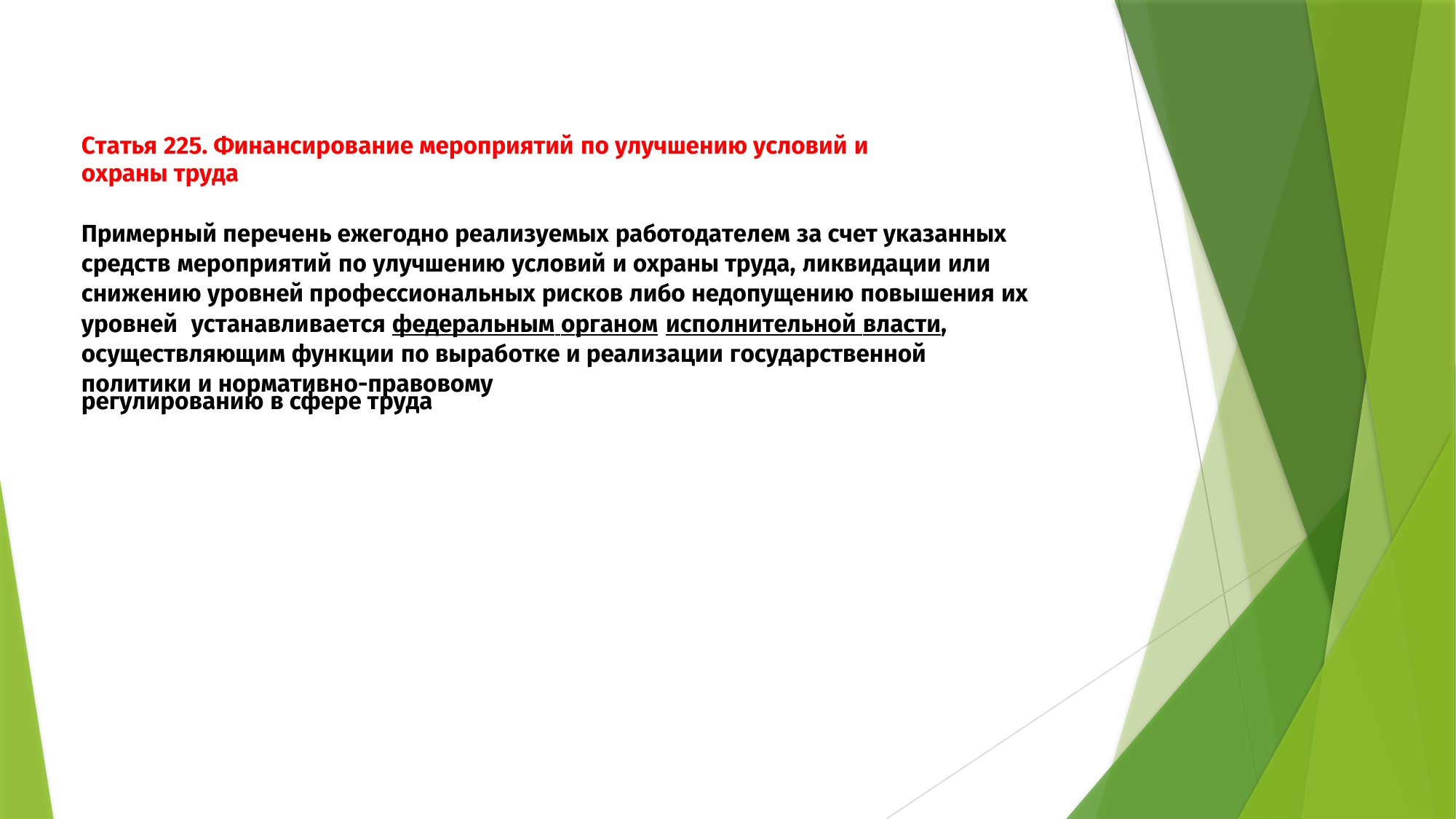

| Статья 225. Финансирование мероприятий по улучшению условий и охраны труда     Примерный перечень ежегодно реализуемых работодателем за счет указанных средств мероприятий по улучшению условий и охраны труда, ликвидации или снижению уровней профессиональных рисков либо недопущению повышения их уровней устанавливается федеральным органом исполнительной власти, осуществляющим функции по выработке и реализации государственной политики и нормативно-правовому регулированию в сфере труда |
| --- |